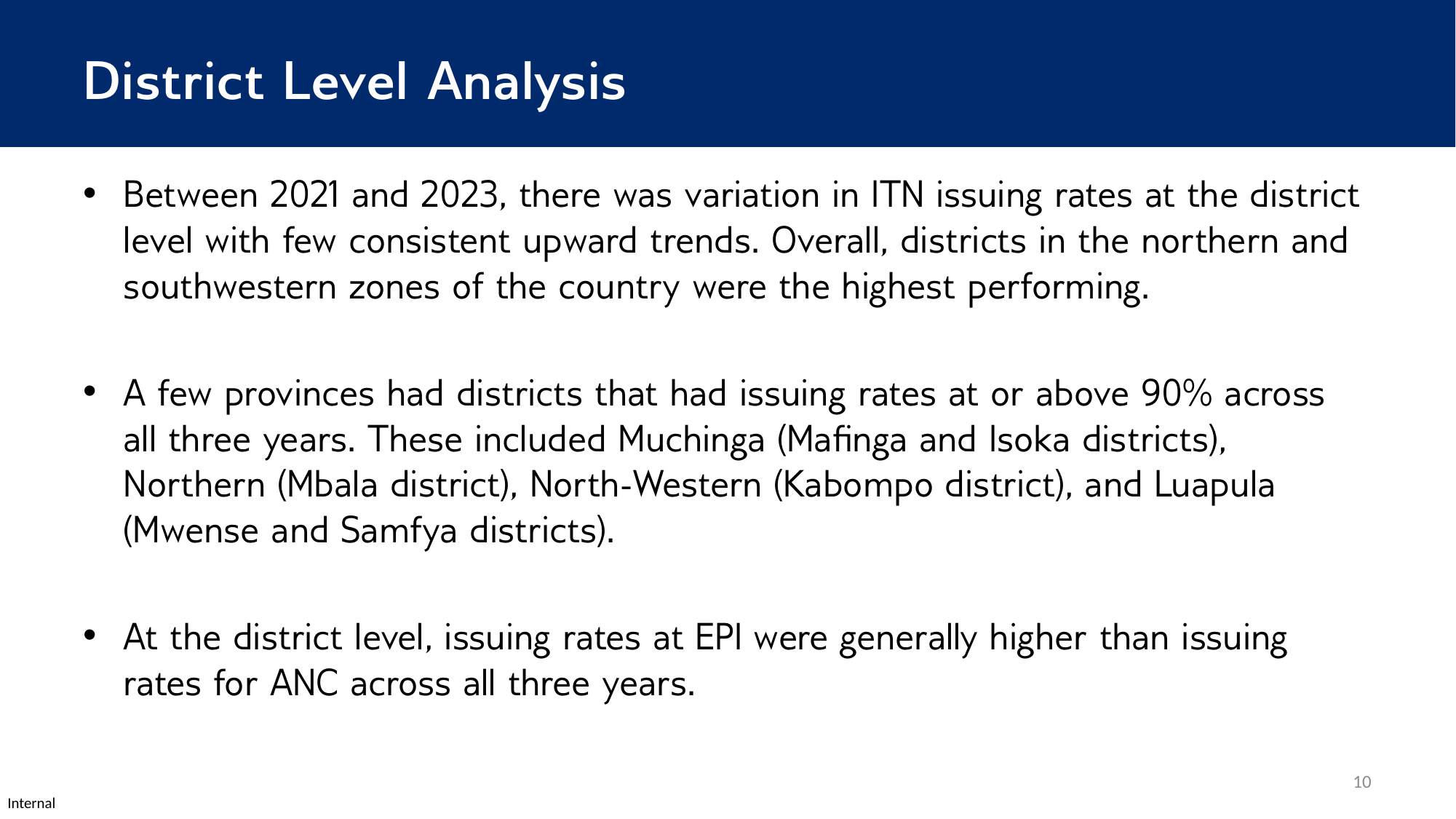

# District Level Analysis
Between 2021 and 2023, there was variation in ITN issuing rates at the district level with few consistent upward trends. Overall, districts in the northern and southwestern zones of the country were the highest performing.

A few provinces had districts that had issuing rates at or above 90% across all three years. These included Muchinga (Mafinga and Isoka districts), Northern (Mbala district), North-Western (Kabompo district), and Luapula (Mwense and Samfya districts).

At the district level, issuing rates at EPI were generally higher than issuing rates for ANC across all three years.
10